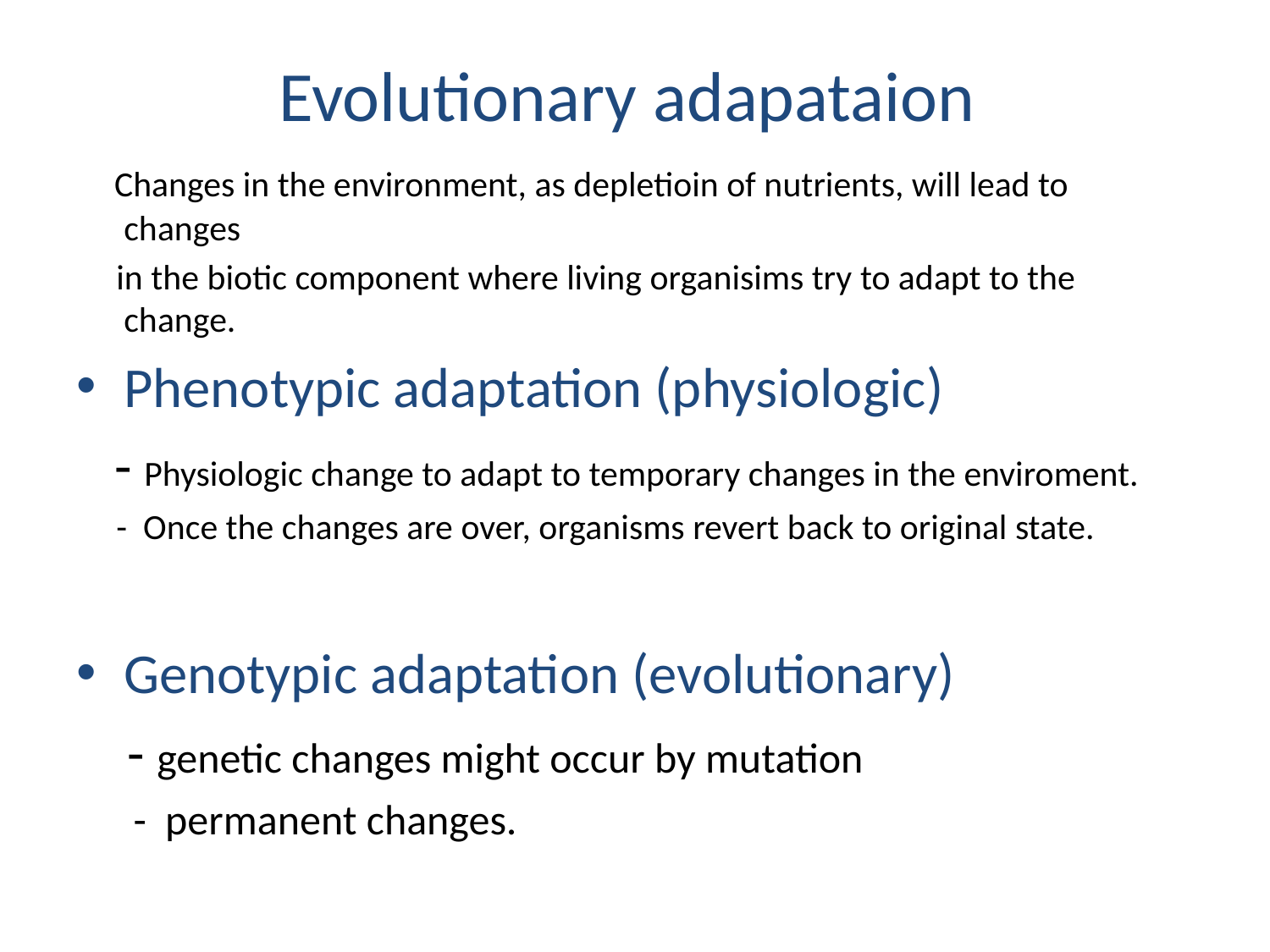

# Evolutionary adapataion
    Changes in the environment, as depletioin of nutrients, will lead to changes
     in the biotic component where living organisims try to adapt to the change.
Phenotypic adaptation (physiologic)
   - Physiologic change to adapt to temporary changes in the enviroment.
     -  Once the changes are over, organisms revert back to original state.

Genotypic adaptation (evolutionary)
    - genetic changes might occur by mutation
      -  permanent changes.